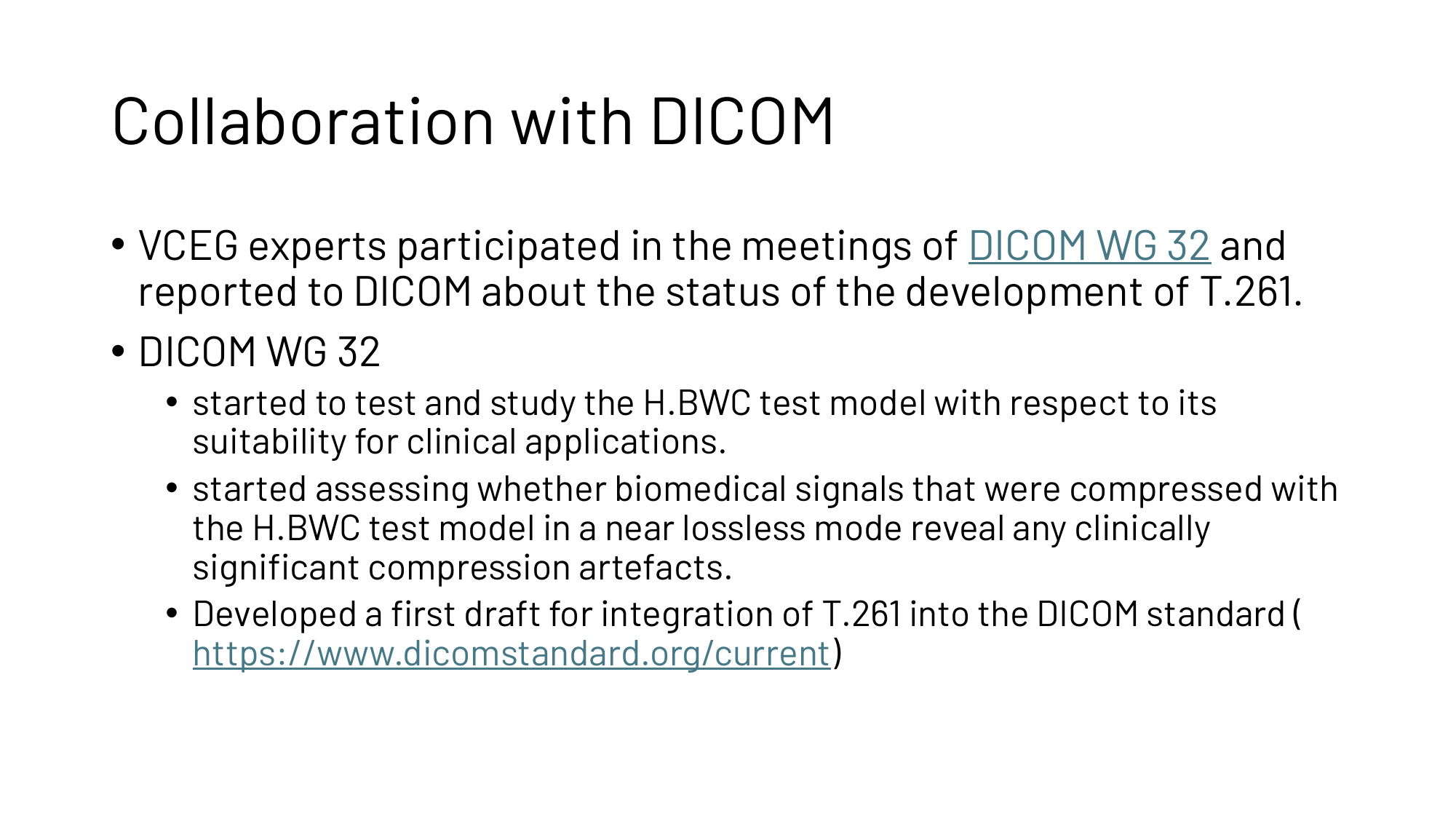

# Collaboration with DICOM
VCEG experts participated in the meetings of DICOM WG 32 and reported to DICOM about the status of the development of T.261.
DICOM WG 32
started to test and study the H.BWC test model with respect to its suitability for clinical applications.
started assessing whether biomedical signals that were compressed with the H.BWC test model in a near lossless mode reveal any clinically significant compression artefacts.
Developed a first draft for integration of T.261 into the DICOM standard (https://www.dicomstandard.org/current)